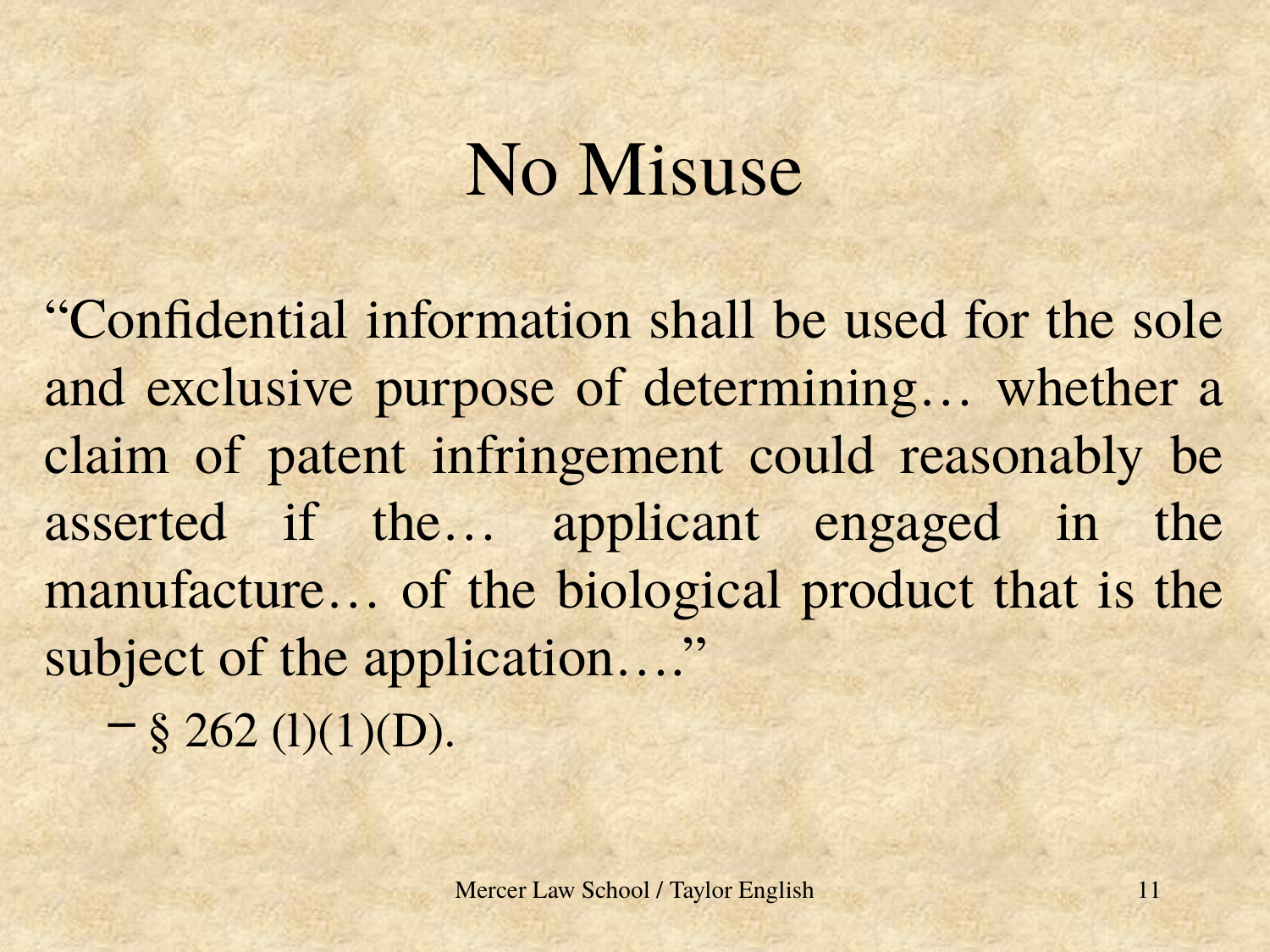

# No Misuse
“Confidential information shall be used for the sole and exclusive purpose of determining… whether a claim of patent infringement could reasonably be asserted if the… applicant engaged in the manufacture… of the biological product that is the subject of the application….”
§ 262 (l)(1)(D).

Mercer Law School / Taylor English
11